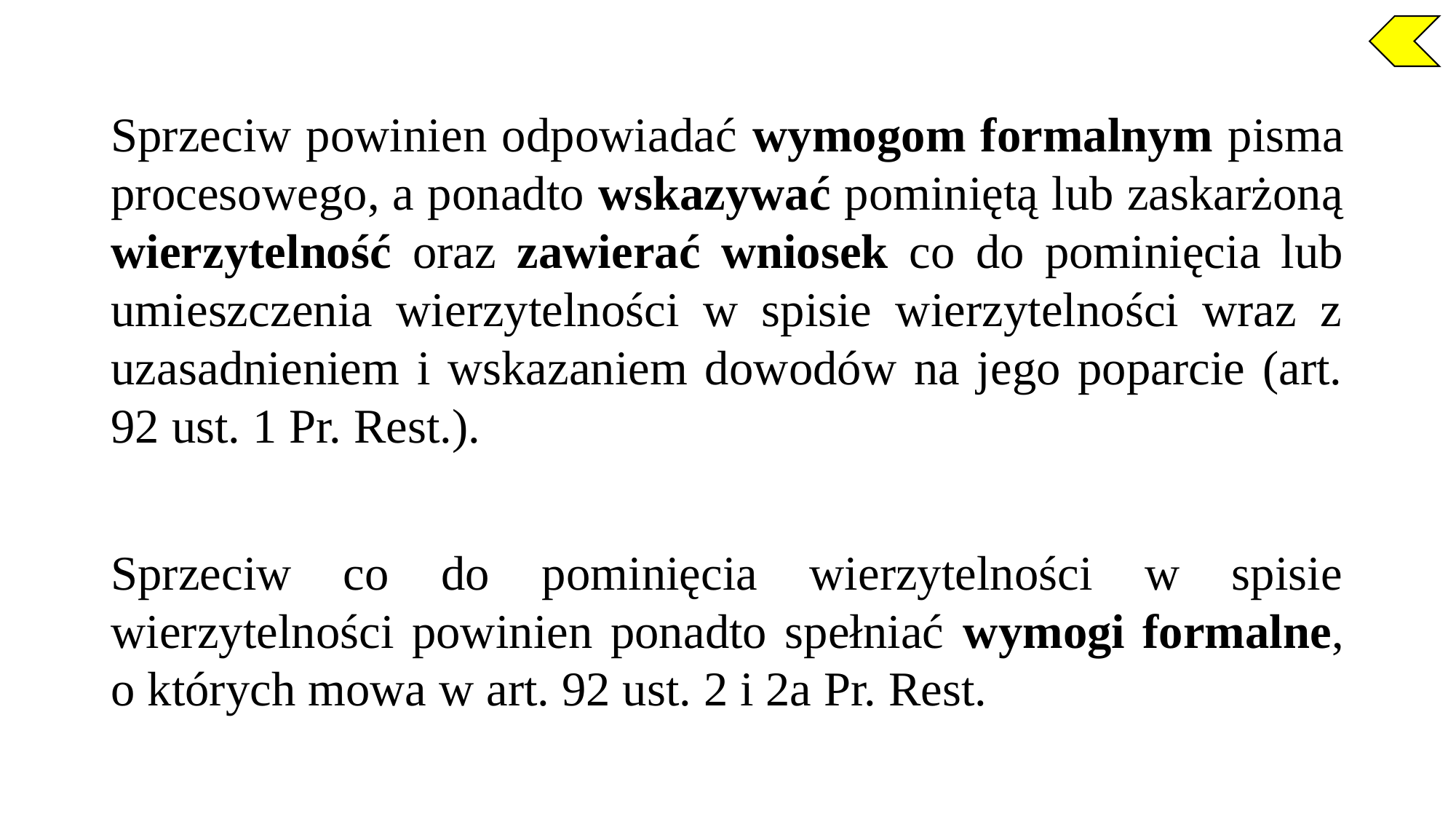

Sprzeciw powinien odpowiadać wymogom formalnym pisma procesowego, a ponadto wskazywać pominiętą lub zaskarżoną wierzytelność oraz zawierać wniosek co do pominięcia lub umieszczenia wierzytelności w spisie wierzytelności wraz z uzasadnieniem i wskazaniem dowodów na jego poparcie (art. 92 ust. 1 Pr. Rest.).

Sprzeciw co do pominięcia wierzytelności w spisie wierzytelności powinien ponadto spełniać wymogi formalne, o których mowa w art. 92 ust. 2 i 2a Pr. Rest.